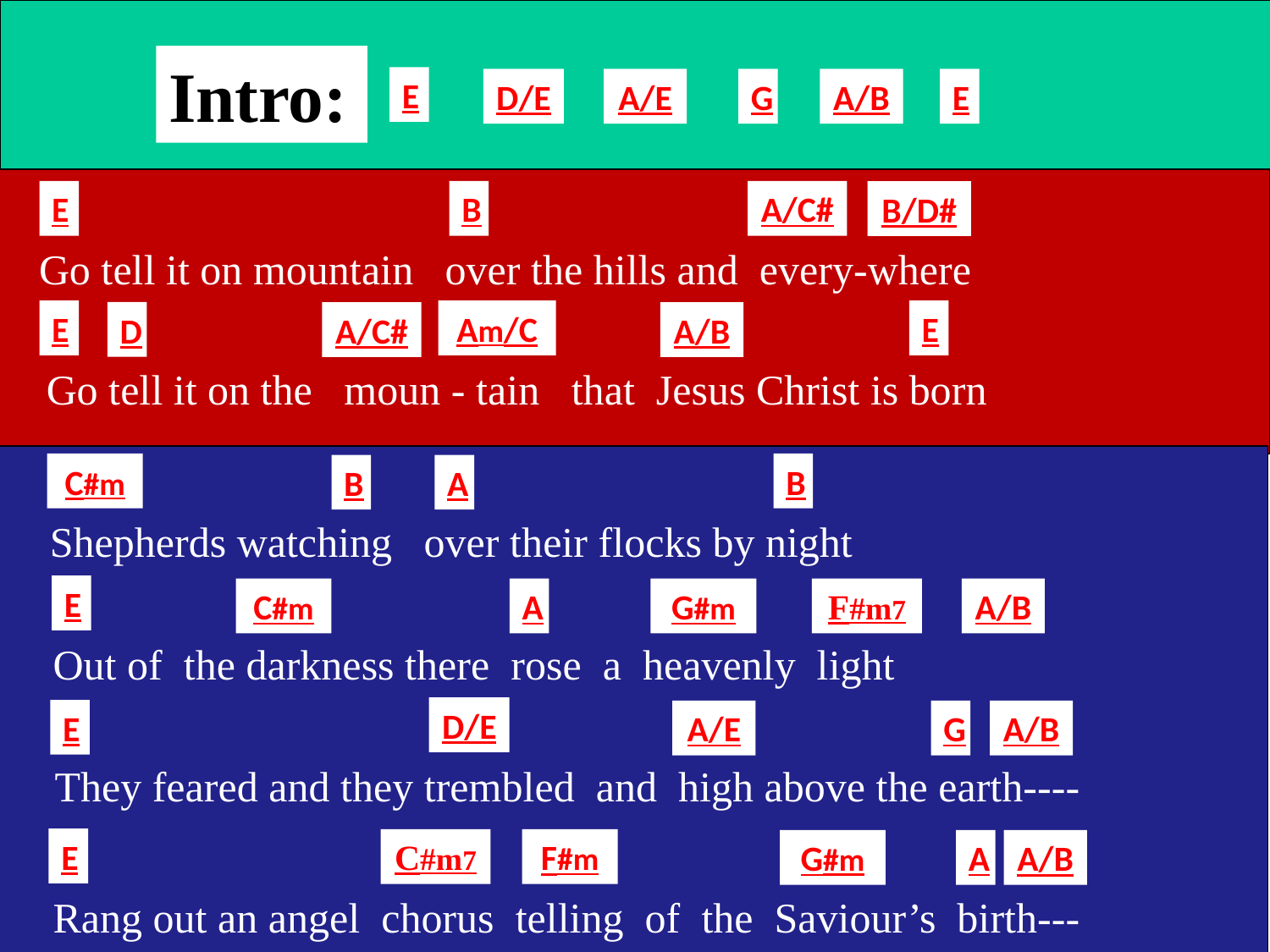

Intro:
E
D/E
A/E
G
A/B
E

E
B
A/C#
B/D#
  Go tell it on mountain   over the hills and  every-where
E
Am/C
E
D
A/C#
A/B
   Go tell it on the   moun - tain   that  Jesus Christ is born

C#m
B
B
A
    Shepherds watching   over their flocks by night
E
C#m
A
G#m
F#m7
A/B
    Out of  the darkness there  rose  a  heavenly  light
D/E
E
A/E
G
A/B
    They feared and they trembled  and  high above the earth----
E
C#m7
F#m
G#m
A
A/B
    Rang out an angel  chorus  telling  of  the  Saviour’s  birth---